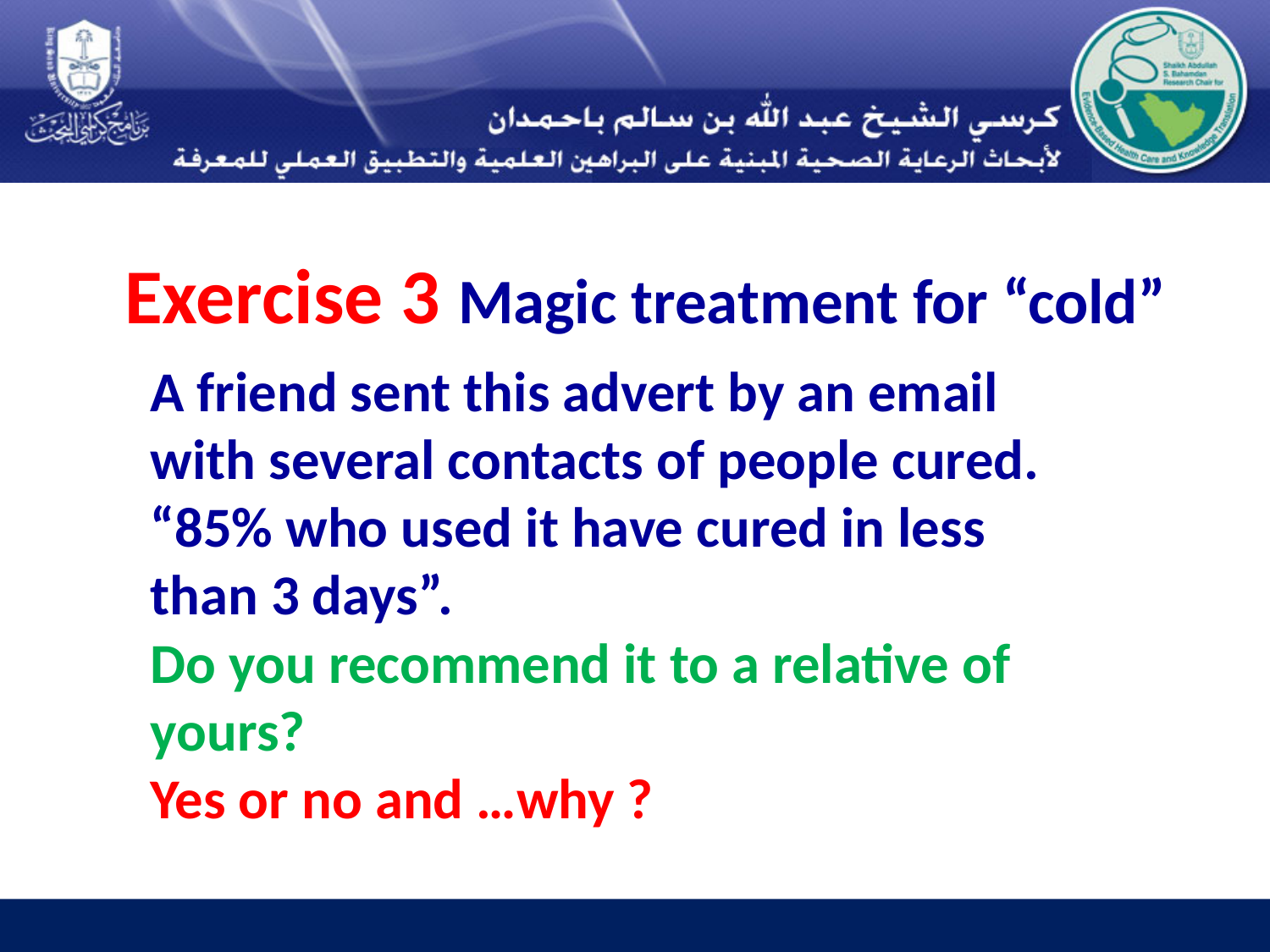

# Exercise 3 Magic treatment for “cold”
A friend sent this advert by an email with several contacts of people cured. “85% who used it have cured in less than 3 days”.
Do you recommend it to a relative of yours?
Yes or no and …why ?